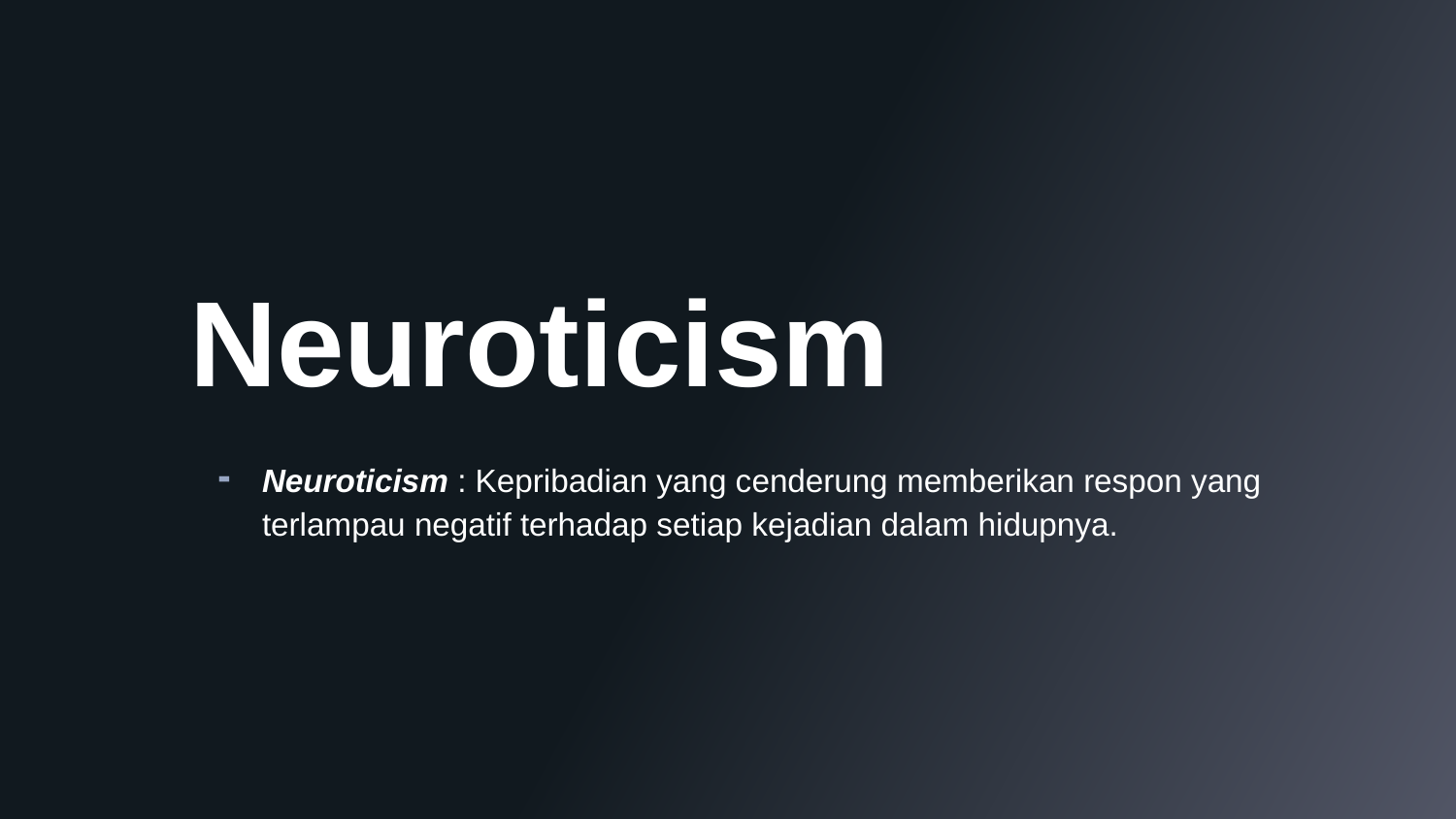

# Neuroticism
Neuroticism : Kepribadian yang cenderung memberikan respon yang terlampau negatif terhadap setiap kejadian dalam hidupnya.